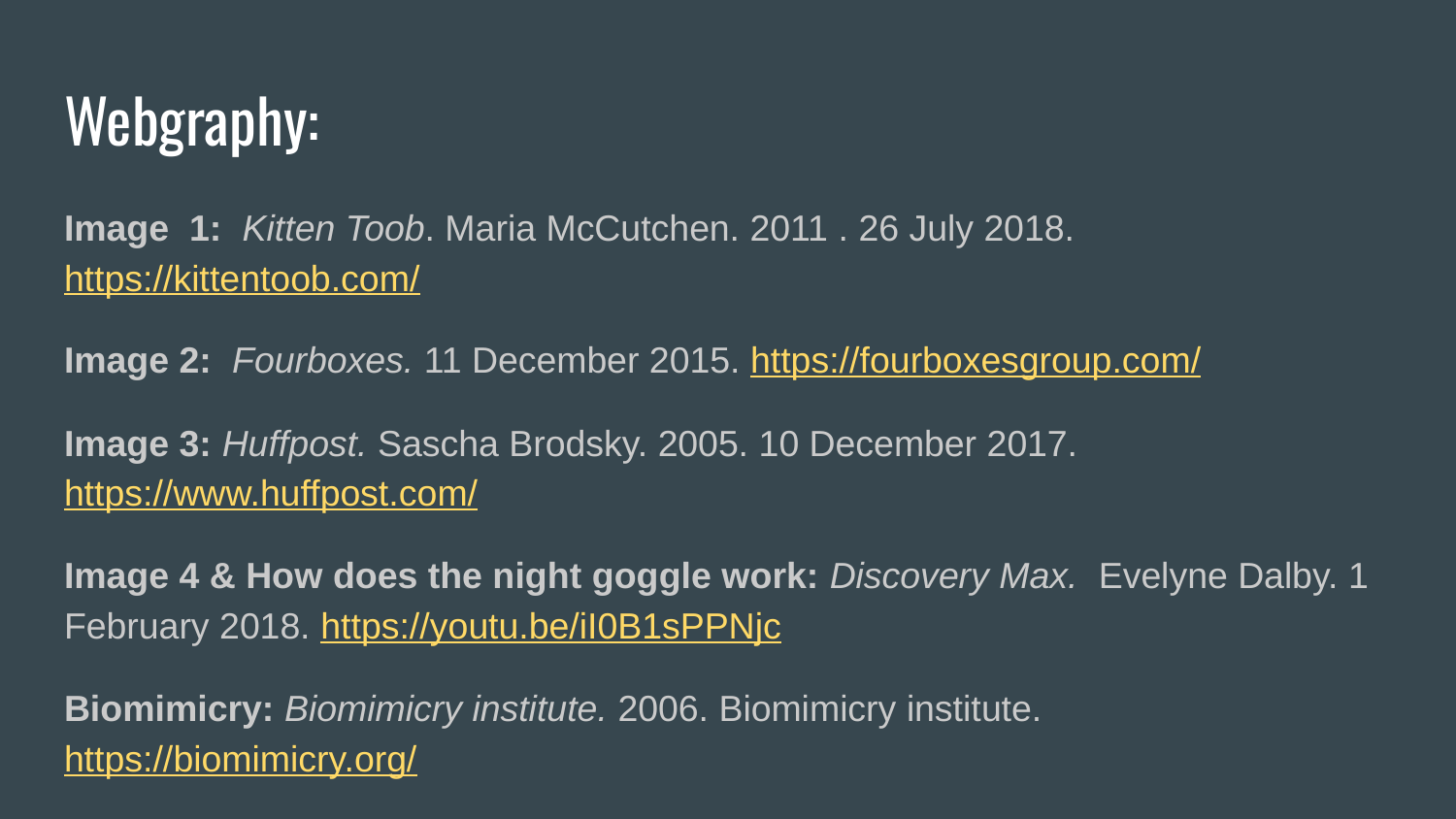

# Webgraphy:
Image  1:  Kitten Toob. Maria McCutchen. 2011 . 26 July 2018. https://kittentoob.com/
Image 2:  Fourboxes. 11 December 2015. https://fourboxesgroup.com/
Image 3: Huffpost. Sascha Brodsky. 2005. 10 December 2017. https://www.huffpost.com/
Image 4 & How does the night goggle work: Discovery Max.  Evelyne Dalby. 1 February 2018. https://youtu.be/iI0B1sPPNjc
Biomimicry: Biomimicry institute. 2006. Biomimicry institute.  https://biomimicry.org/